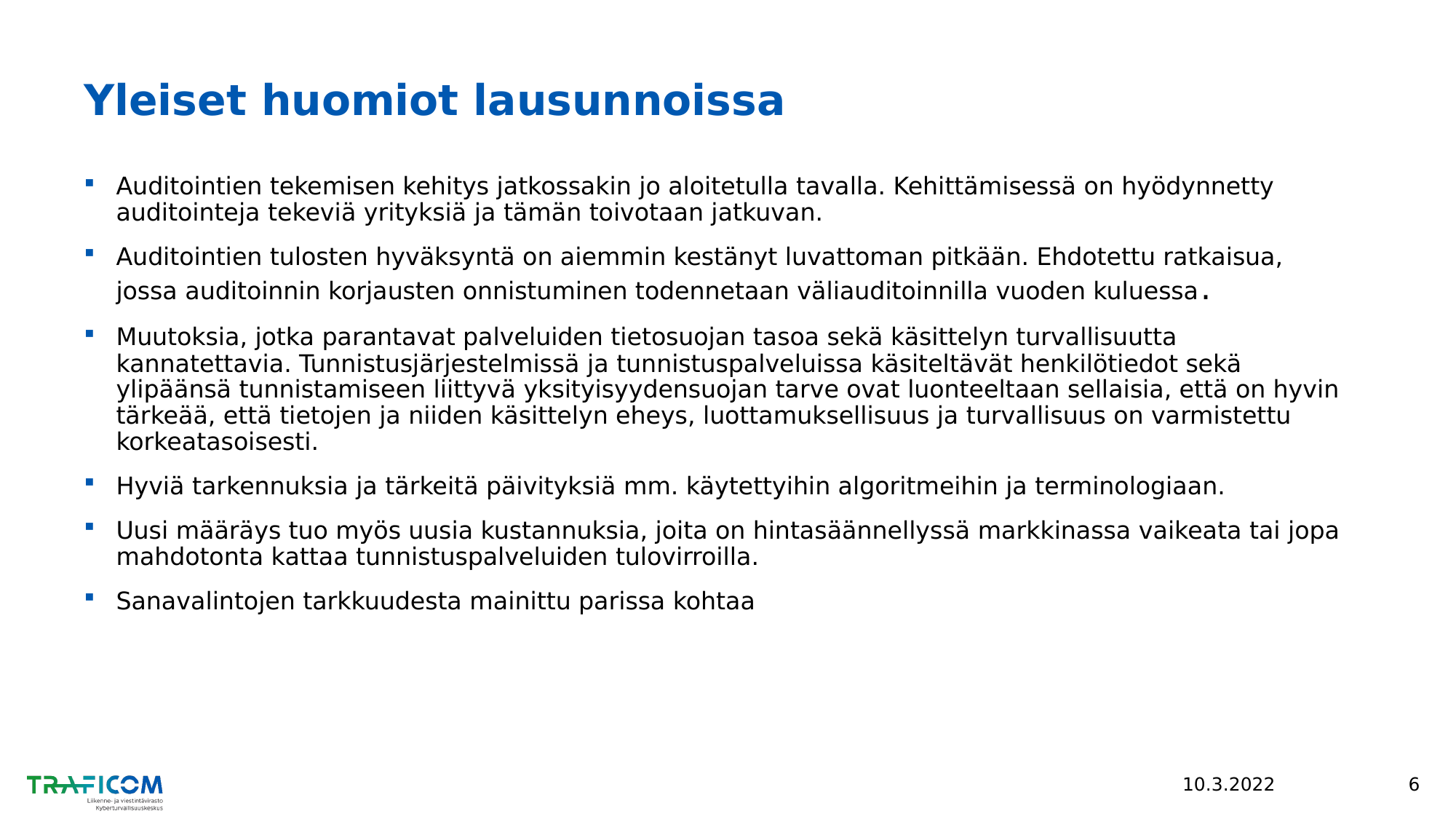

# Yleiset huomiot lausunnoissa
Auditointien tekemisen kehitys jatkossakin jo aloitetulla tavalla. Kehittämisessä on hyödynnetty auditointeja tekeviä yrityksiä ja tämän toivotaan jatkuvan.
Auditointien tulosten hyväksyntä on aiemmin kestänyt luvattoman pitkään. Ehdotettu ratkaisua, jossa auditoinnin korjausten onnistuminen todennetaan väliauditoinnilla vuoden kuluessa.
Muutoksia, jotka parantavat palveluiden tietosuojan tasoa sekä käsittelyn turvallisuutta kannatettavia. Tunnistusjärjestelmissä ja tunnistuspalveluissa käsiteltävät henkilötiedot sekä ylipäänsä tunnistamiseen liittyvä yksityisyydensuojan tarve ovat luonteeltaan sellaisia, että on hyvin tärkeää, että tietojen ja niiden käsittelyn eheys, luottamuksellisuus ja turvallisuus on varmistettu korkeatasoisesti.
Hyviä tarkennuksia ja tärkeitä päivityksiä mm. käytettyihin algoritmeihin ja terminologiaan.
Uusi määräys tuo myös uusia kustannuksia, joita on hintasäännellyssä markkinassa vaikeata tai jopa mahdotonta kattaa tunnistuspalveluiden tulovirroilla.
Sanavalintojen tarkkuudesta mainittu parissa kohtaa

10.3.2022
6